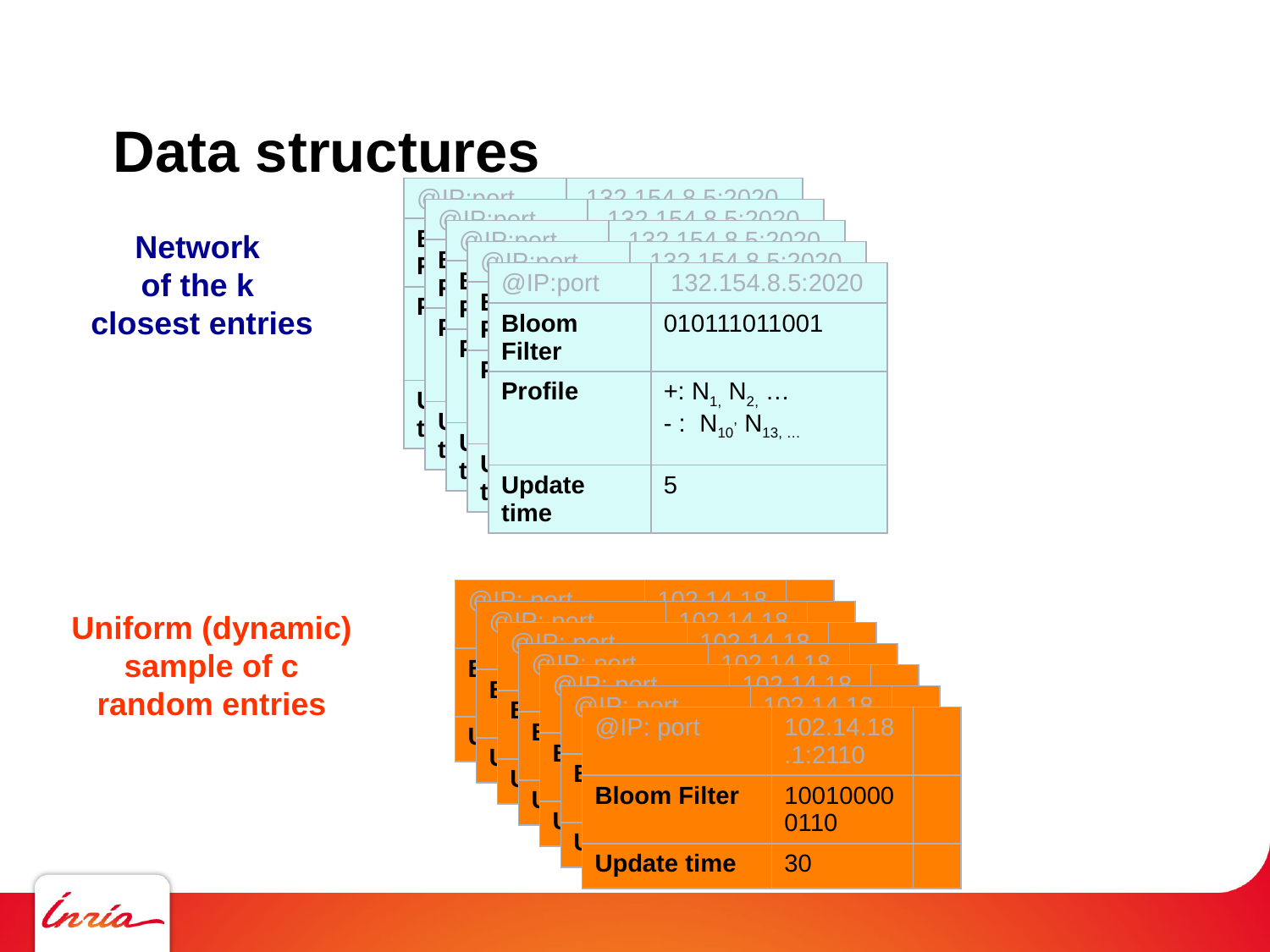

# Data structures
| @IP:port | 132.154.8.5:2020 |
| --- | --- |
| Bloom Filter | 010111011001 |
| Profile | I like it: : N1, N2, … I don’t : N10, N13, … |
| Update time | 5 |
| @IP:port | 132.154.8.5:2020 |
| --- | --- |
| Bloom Filter | 010111011001 |
| Profile | I like it: : N1, N2, … I don’t : N10, N13, … |
| Update time | 5 |
| @IP:port | 132.154.8.5:2020 |
| --- | --- |
| Bloom Filter | 010111011001 |
| Profile | I like it: : N1, N2, … I don’t : N10, N13, … |
| Update time | 5 |
Network
of the k
closest entries

| @IP:port | 132.154.8.5:2020 |
| --- | --- |
| Bloom Filter | 010111011001 |
| Profile | I like it: : N1, N2, … I don’t : N10, N13, … |
| Update time | 5 |
| @IP:port | 132.154.8.5:2020 |
| --- | --- |
| Bloom Filter | 010111011001 |
| Profile | +: N1, N2, … - : N10, N13, … |
| Update time | 5 |
| @IP: port | 102.14.18.1:2110 |  |
| --- | --- | --- |
| Bloom Filter | 100100000110 |  |
| Update time | 30 |  |
Uniform (dynamic)
sample of c
random entries
| @IP: port | 102.14.18.1:2110 |  |
| --- | --- | --- |
| Bloom Filter | 100100000110 |  |
| Update time | 30 |  |
| @IP: port | 102.14.18.1:2110 |  |
| --- | --- | --- |
| Bloom Filter | 100100000110 |  |
| Update time | 30 |  |
| @IP: port | 102.14.18.1:2110 |  |
| --- | --- | --- |
| Bloom Filter | 100100000110 |  |
| Update time | 30 |  |
| @IP: port | 102.14.18.1:2110 |  |
| --- | --- | --- |
| Bloom Filter | 100100000110 |  |
| Update time | 30 |  |
| @IP: port | 102.14.18.1:2110 |  |
| --- | --- | --- |
| Bloom Filter | 100100000110 |  |
| Update time | 30 |  |
| @IP: port | 102.14.18.1:2110 |  |
| --- | --- | --- |
| Bloom Filter | 100100000110 |  |
| Update time | 30 |  |